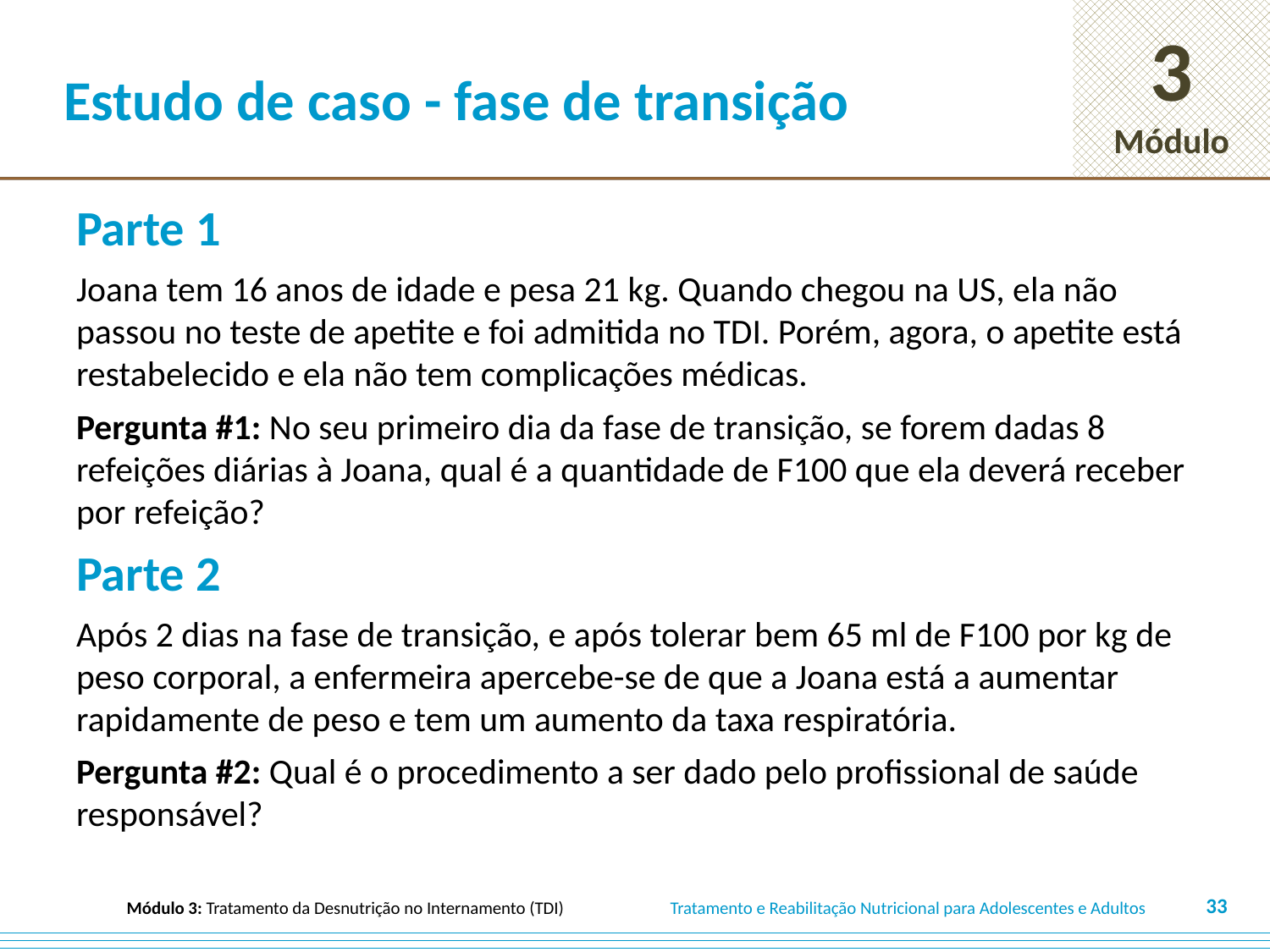

# Estudo de caso - fase de transição
Parte 1
Joana tem 16 anos de idade e pesa 21 kg. Quando chegou na US, ela não passou no teste de apetite e foi admitida no TDI. Porém, agora, o apetite está restabelecido e ela não tem complicações médicas.
Pergunta #1: No seu primeiro dia da fase de transição, se forem dadas 8 refeições diárias à Joana, qual é a quantidade de F100 que ela deverá receber por refeição?
Parte 2
Após 2 dias na fase de transição, e após tolerar bem 65 ml de F100 por kg de peso corporal, a enfermeira apercebe-se de que a Joana está a aumentar rapidamente de peso e tem um aumento da taxa respiratória.
Pergunta #2: Qual é o procedimento a ser dado pelo profissional de saúde responsável?
33